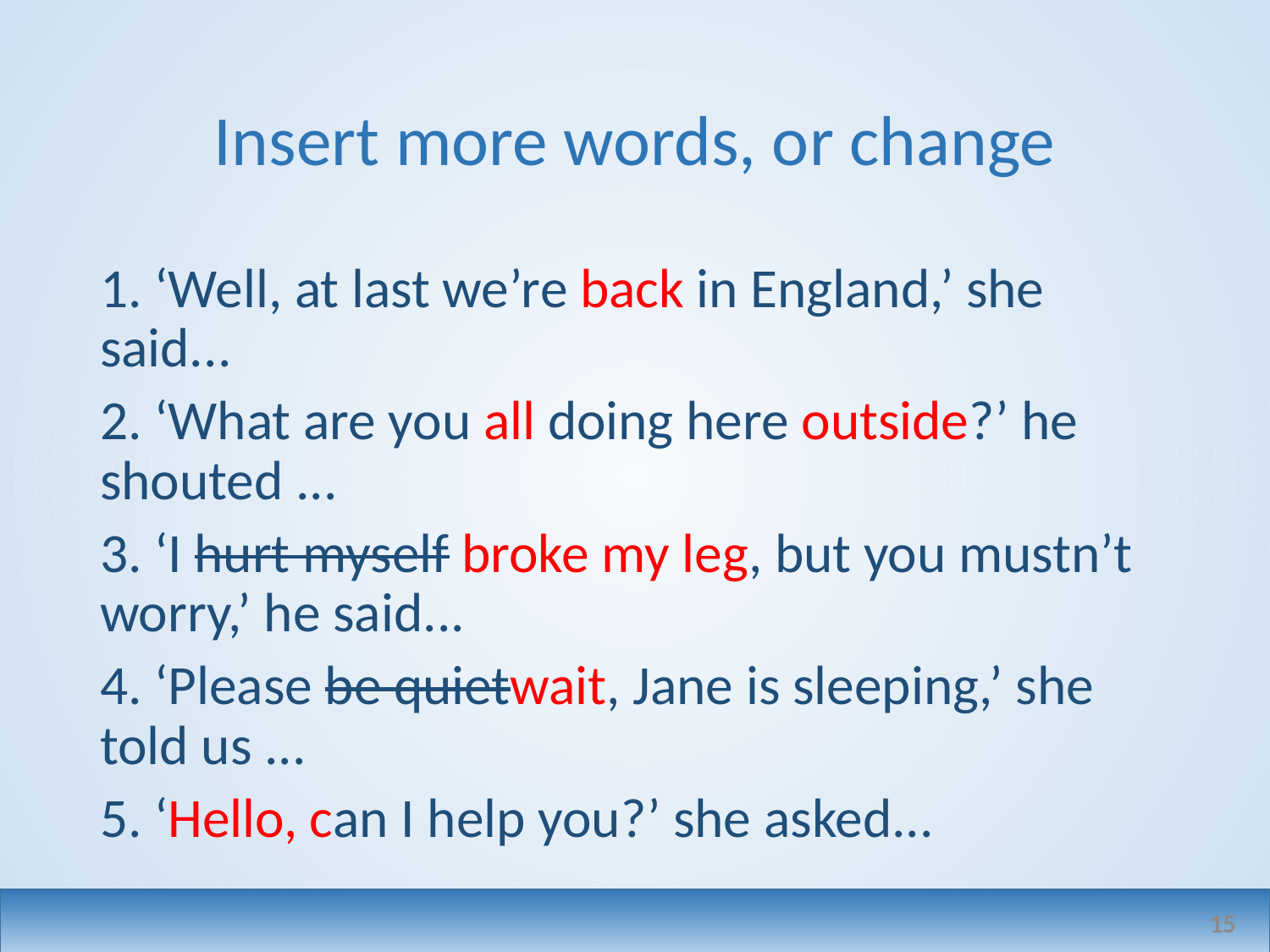

# Insert more words, or change
1. ‘Well, at last we’re back in England,’ she said...
2. ‘What are you all doing here outside?’ he shouted ...
3. ‘I hurt myself broke my leg, but you mustn’t worry,’ he said...
4. ‘Please be quietwait, Jane is sleeping,’ she told us ...
5. ‘Hello, can I help you?’ she asked...

15